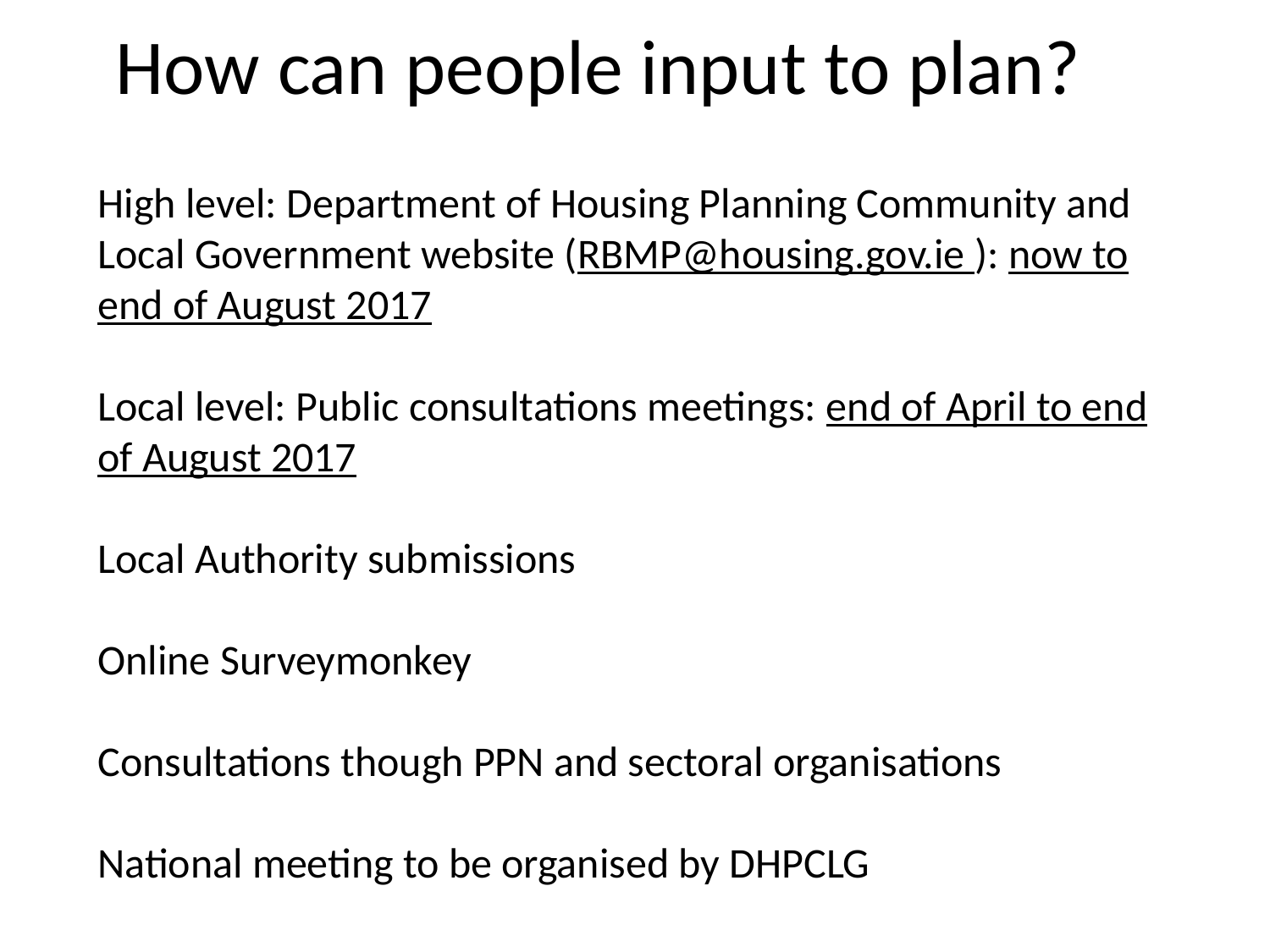

How can people input to plan?
# High level: Department of Housing Planning Community and Local Government website (RBMP@housing.gov.ie ): now to end of August 2017 Local level: Public consultations meetings: end of April to end of August 2017 Local Authority submissions Online Surveymonkey Consultations though PPN and sectoral organisations National meeting to be organised by DHPCLG